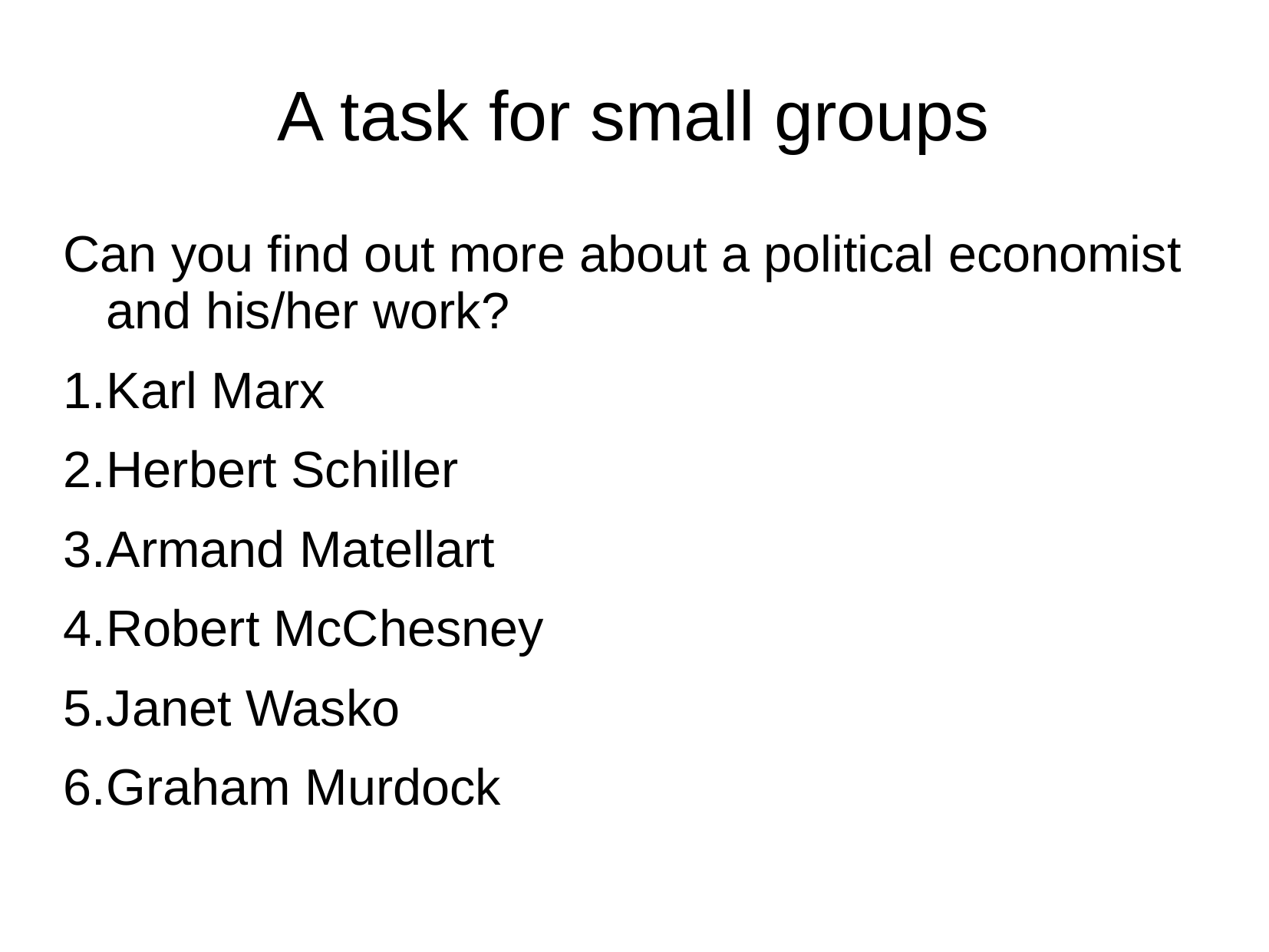

# A task for small groups
Can you find out more about a political economist and his/her work?
Karl Marx
Herbert Schiller
Armand Matellart
Robert McChesney
Janet Wasko
Graham Murdock